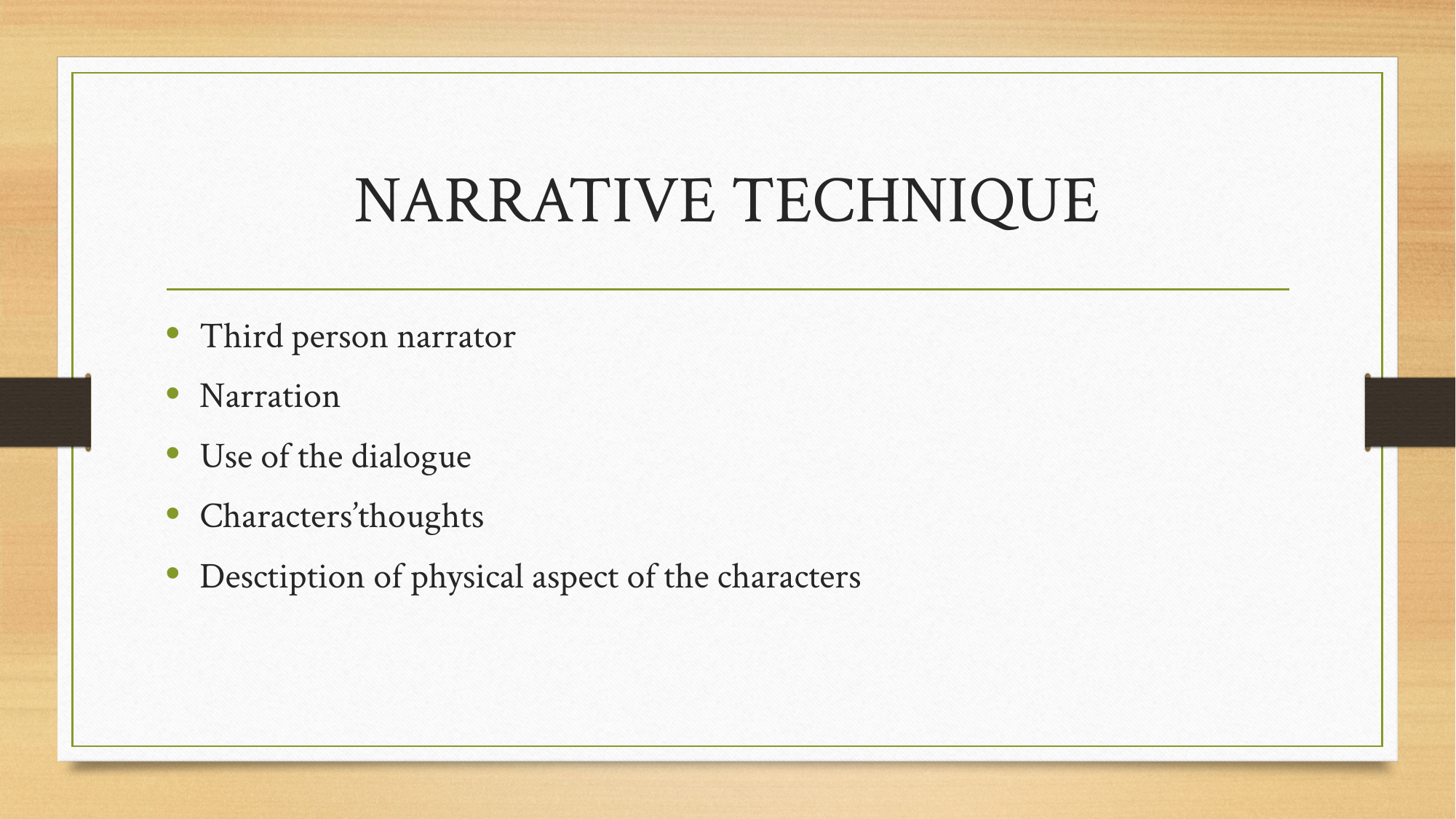

# NARRATIVE TECHNIQUE
Third person narrator
Narration
Use of the dialogue
Characters’thoughts
Desctiption of physical aspect of the characters